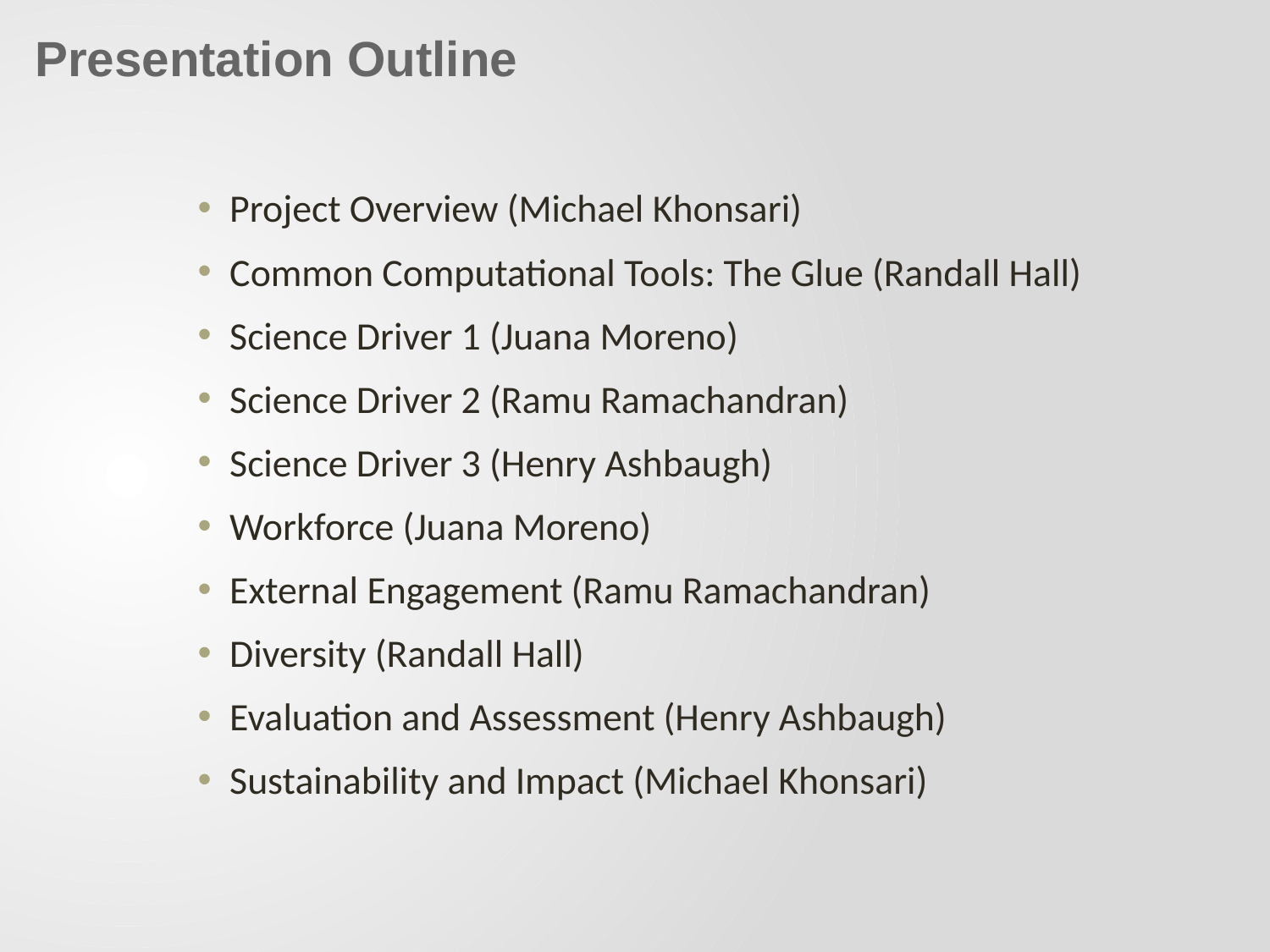

Presentation Outline
Project Overview (Michael Khonsari)
Common Computational Tools: The Glue (Randall Hall)
Science Driver 1 (Juana Moreno)
Science Driver 2 (Ramu Ramachandran)
Science Driver 3 (Henry Ashbaugh)
Workforce (Juana Moreno)
External Engagement (Ramu Ramachandran)
Diversity (Randall Hall)
Evaluation and Assessment (Henry Ashbaugh)
Sustainability and Impact (Michael Khonsari)